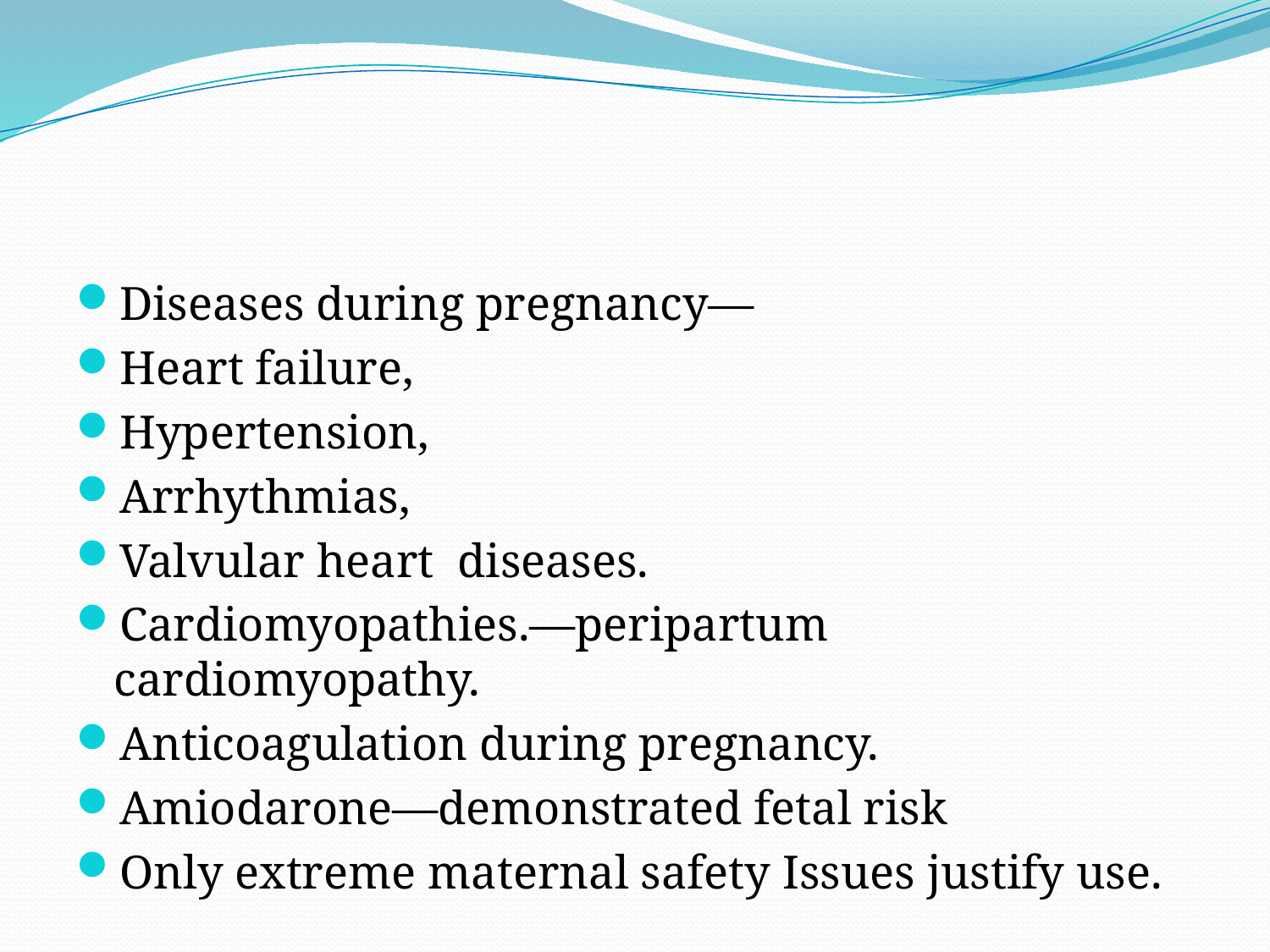

#
Diseases during pregnancy—
Heart failure,
Hypertension,
Arrhythmias,
Valvular heart  diseases.
Cardiomyopathies.—peripartum cardiomyopathy.
Anticoagulation during pregnancy.
Amiodarone—demonstrated fetal risk
Only extreme maternal safety Issues justify use.